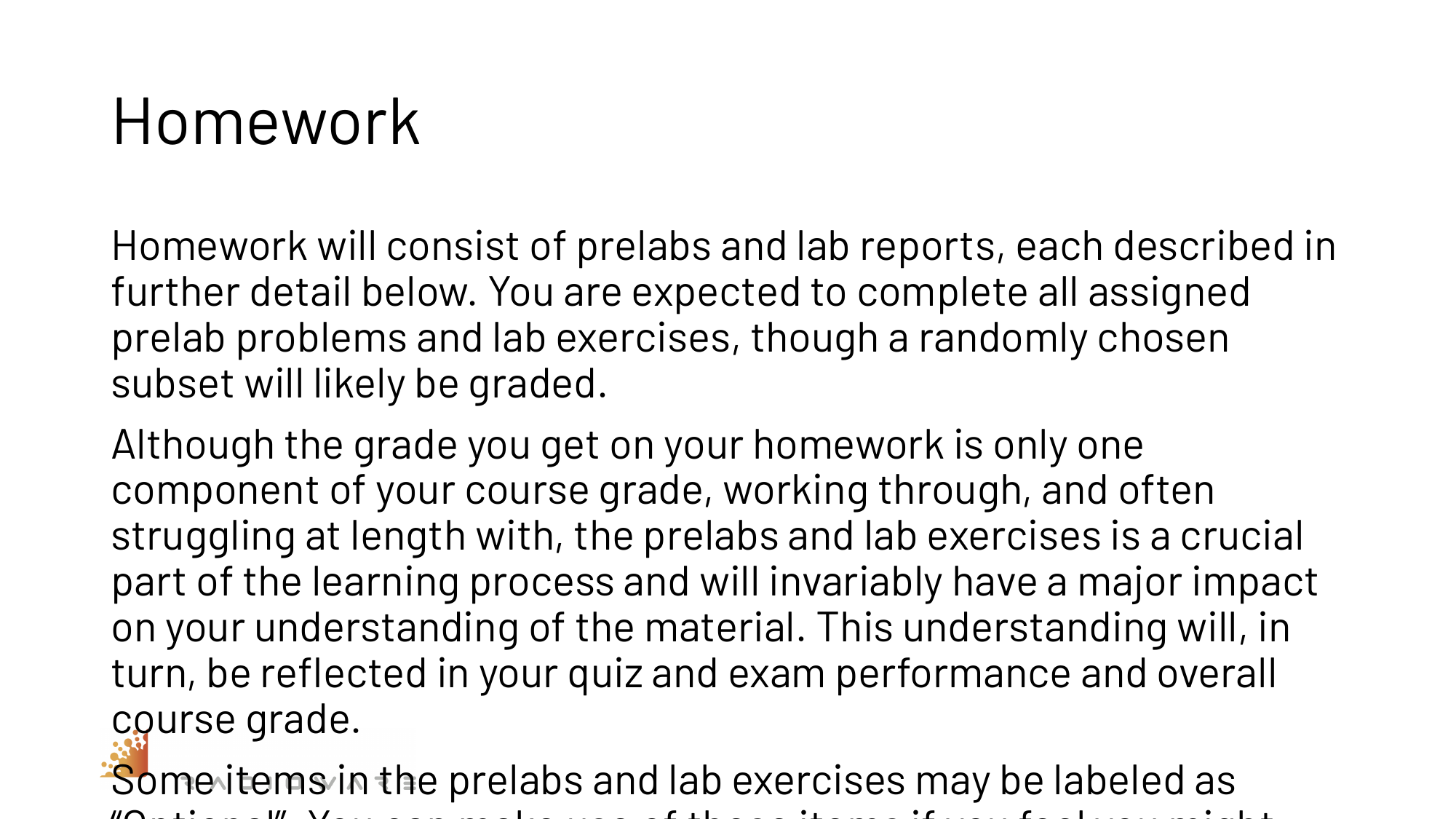

# Homework
Homework will consist of prelabs and lab reports, each described in further detail below. You are expected to complete all assigned prelab problems and lab exercises, though a randomly chosen subset will likely be graded.
Although the grade you get on your homework is only one component of your course grade, working through, and often struggling at length with, the prelabs and lab exercises is a crucial part of the learning process and will invariably have a major impact on your understanding of the material. This understanding will, in turn, be reflected in your quiz and exam performance and overall course grade.
Some items in the prelabs and lab exercises may be labeled as “Optional”. You can make use of these items if you feel you might benefit from some additional exposure to the material or if you are simply interested. Optional items we will not be graded, but we will provide solutions to them along with those for the regular problems.
Prelabs
There will be prelabs approximately every week.
We expect to issue prelabs at the end of your lab section and have them due a week later at the beginning of your lab section. Solutions will be distributed after all prelabs are due; consequently, late prelabs cannot be seriously evaluated.
Moderate collaboration with one or two classmates is permitted, provided your writeups are your own.
Lab Exercises & Reports
Laboratory work will serve as an important reinforcement and extension of topics covered in lectures and prelabs.
The lab exercises aim to familiarize students with practical issues in building and testing radio communication systems, including the areas of analog and digital hardware, software programming, measurements, and technical documentation.
Lab exercises will primarily be worked during lab sections, but students will be able to access the equipment outside of lab sections subject to coordination with the instruction team.
Lab work will be conducted in teams of 2 students, but lab reports should be written up separately.
The first day of lab will be Monday, January 26, 2026. You must complete Lab Safety Training before you will be allowed to enter the lab!